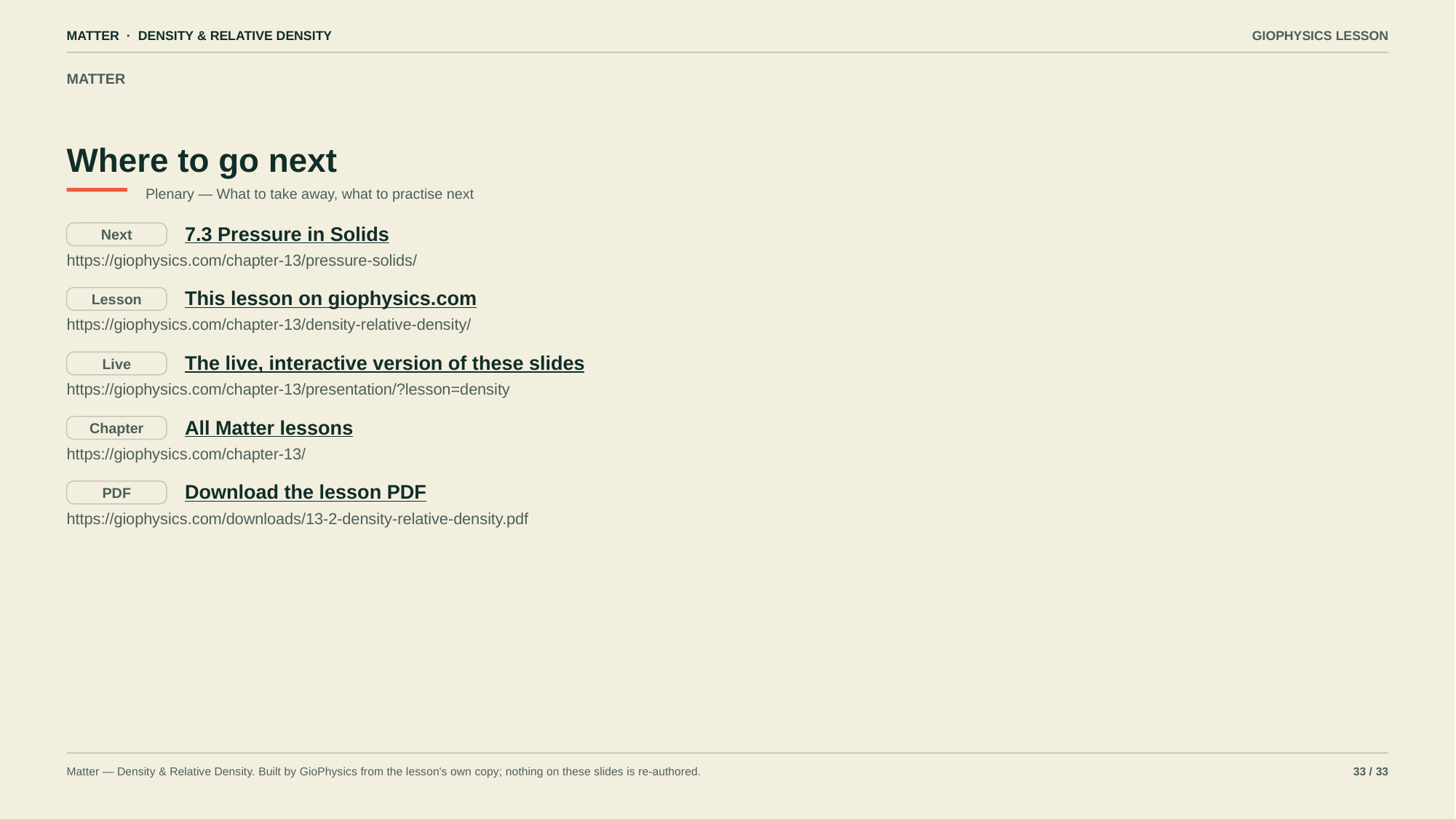

MATTER  ·  DENSITY & RELATIVE DENSITY
GIOPHYSICS LESSON

MATTER
Where to go next
Plenary — What to take away, what to practise next

7.3 Pressure in Solids

Next
https://giophysics.com/chapter-13/pressure-solids/
This lesson on giophysics.com

Lesson
https://giophysics.com/chapter-13/density-relative-density/
The live, interactive version of these slides

Live
https://giophysics.com/chapter-13/presentation/?lesson=density
All Matter lessons

Chapter
https://giophysics.com/chapter-13/
Download the lesson PDF

PDF
https://giophysics.com/downloads/13-2-density-relative-density.pdf

Matter — Density & Relative Density. Built by GioPhysics from the lesson's own copy; nothing on these slides is re-authored.
33 / 33